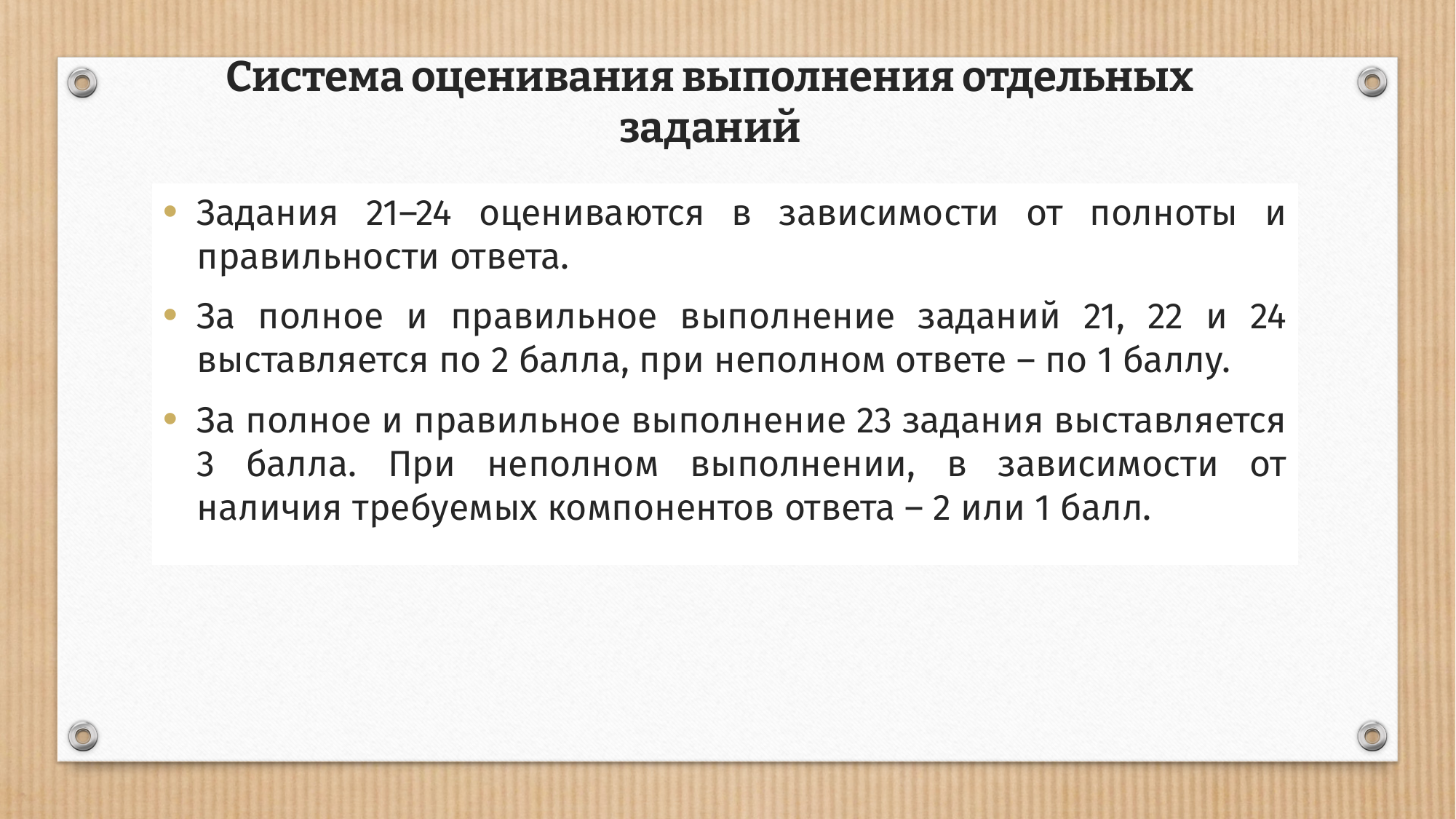

# Система оценивания выполнения отдельных заданий
Задания 21–24 оцениваются в зависимости от полноты и правильности ответа.
За полное и правильное выполнение заданий 21, 22 и 24 выставляется по 2 балла, при неполном ответе – по 1 баллу.
За полное и правильное выполнение 23 задания выставляется 3 балла. При неполном выполнении, в зависимости от наличия требуемых компонентов ответа – 2 или 1 балл.